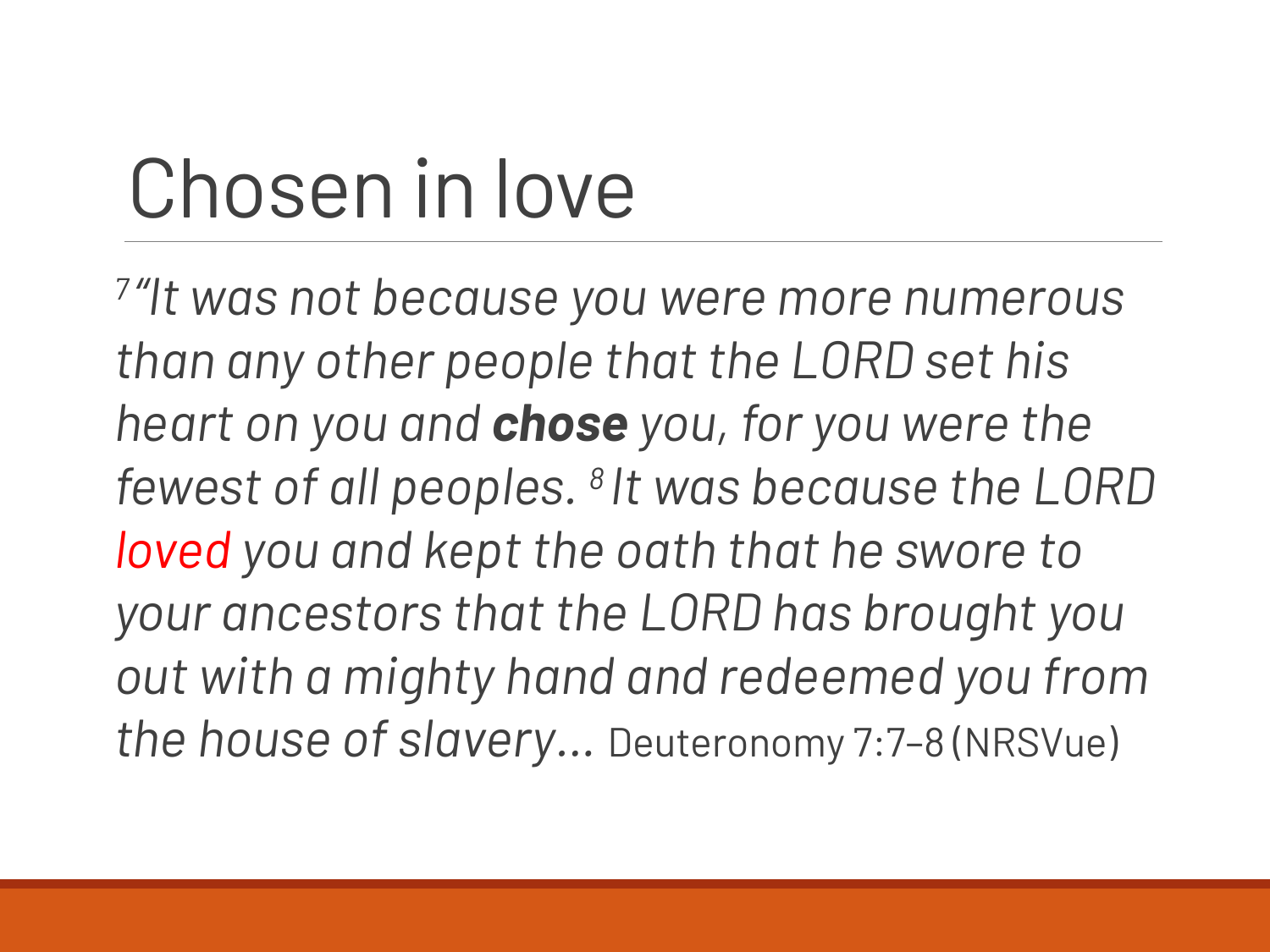

# Chosen in love
7 “It was not because you were more numerous than any other people that the LORD set his heart on you and chose you, for you were the fewest of all peoples. 8 It was because the LORD loved you and kept the oath that he swore to your ancestors that the LORD has brought you out with a mighty hand and redeemed you from the house of slavery… Deuteronomy 7:7–8 (NRSVue)